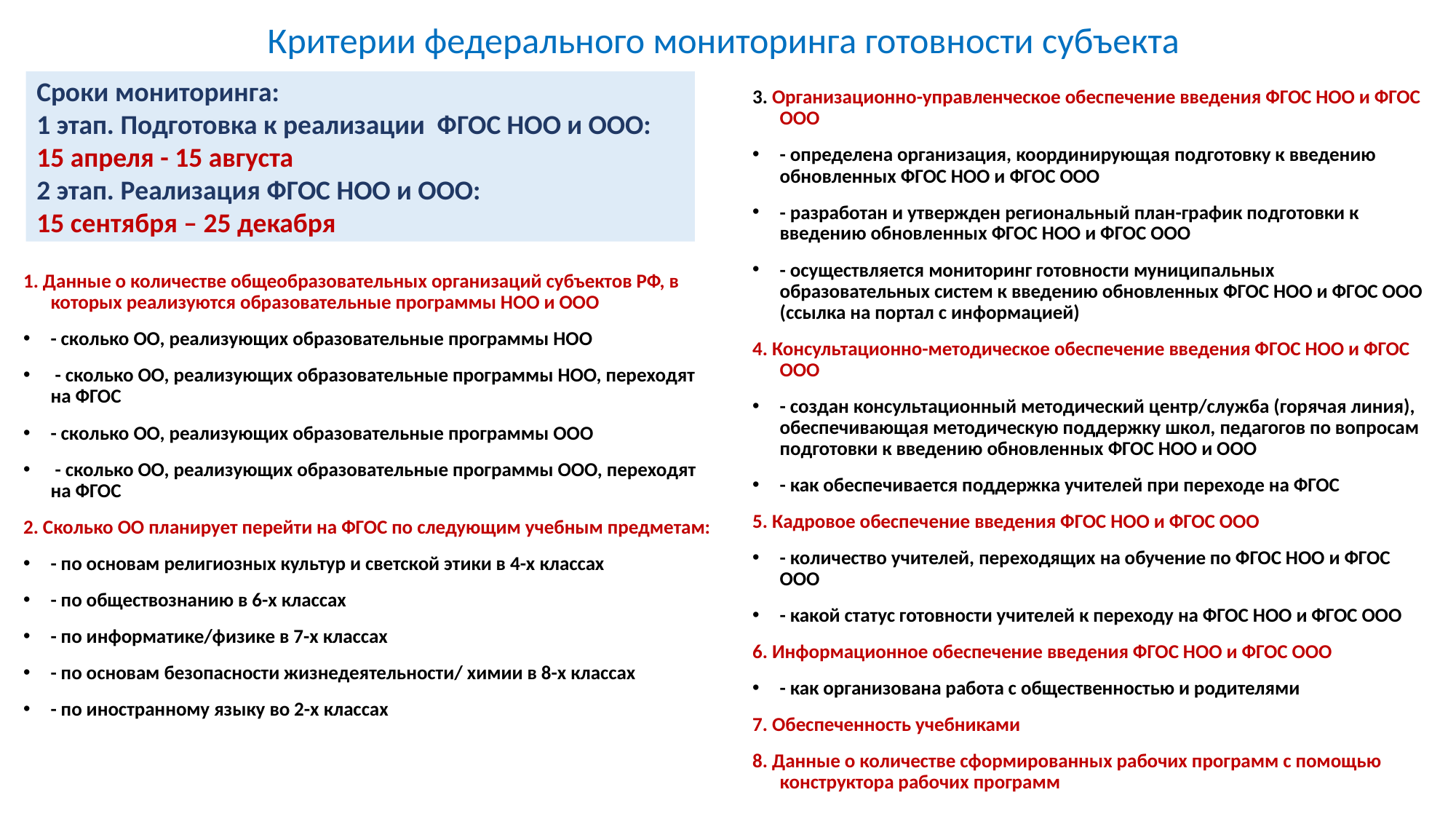

# Критерии федерального мониторинга готовности субъекта

Сроки мониторинга:
1 этап. Подготовка к реализации  ФГОС НОО и ООО: 15 апреля - 15 августа
2 этап. Реализация ФГОС НОО и ООО:
15 сентября – 25 декабря

3. Организационно-управленческое обеспечение введения ФГОС НОО и ФГОС ООО
- определена организация, координирующая подготовку к введению обновленных ФГОС НОО и ФГОС ООО
- разработан и утвержден региональный план-график подготовки к введению обновленных ФГОС НОО и ФГОС ООО
- осуществляется мониторинг готовности муниципальных образовательных систем к введению обновленных ФГОС НОО и ФГОС ООО (ссылка на портал с информацией)
4. Консультационно-методическое обеспечение введения ФГОС НОО и ФГОС ООО
- создан консультационный методический центр/служба (горячая линия), обеспечивающая методическую поддержку школ, педагогов по вопросам подготовки к введению обновленных ФГОС НОО и ООО
- как обеспечивается поддержка учителей при переходе на ФГОС
5. Кадровое обеспечение введения ФГОС НОО и ФГОС ООО
- количество учителей, переходящих на обучение по ФГОС НОО и ФГОС ООО
- какой статус готовности учителей к переходу на ФГОС НОО и ФГОС ООО
6. Информационное обеспечение введения ФГОС НОО и ФГОС ООО
- как организована работа с общественностью и родителями
7. Обеспеченность учебниками
8. Данные о количестве сформированных рабочих программ с помощью конструктора рабочих программ

1. Данные о количестве общеобразовательных организаций субъектов РФ, в которых реализуются образовательные программы НОО и ООО
- сколько ОО, реализующих образовательные программы НОО
 - сколько ОО, реализующих образовательные программы НОО, переходят на ФГОС
- сколько ОО, реализующих образовательные программы ООО
 - сколько ОО, реализующих образовательные программы ООО, переходят на ФГОС
2. Сколько ОО планирует перейти на ФГОС по следующим учебным предметам:
- по основам религиозных культур и светской этики в 4-х классах
- по обществознанию в 6-х классах
- по информатике/физике в 7-х классах
- по основам безопасности жизнедеятельности/ химии в 8-х классах
- по иностранному языку во 2-х классах